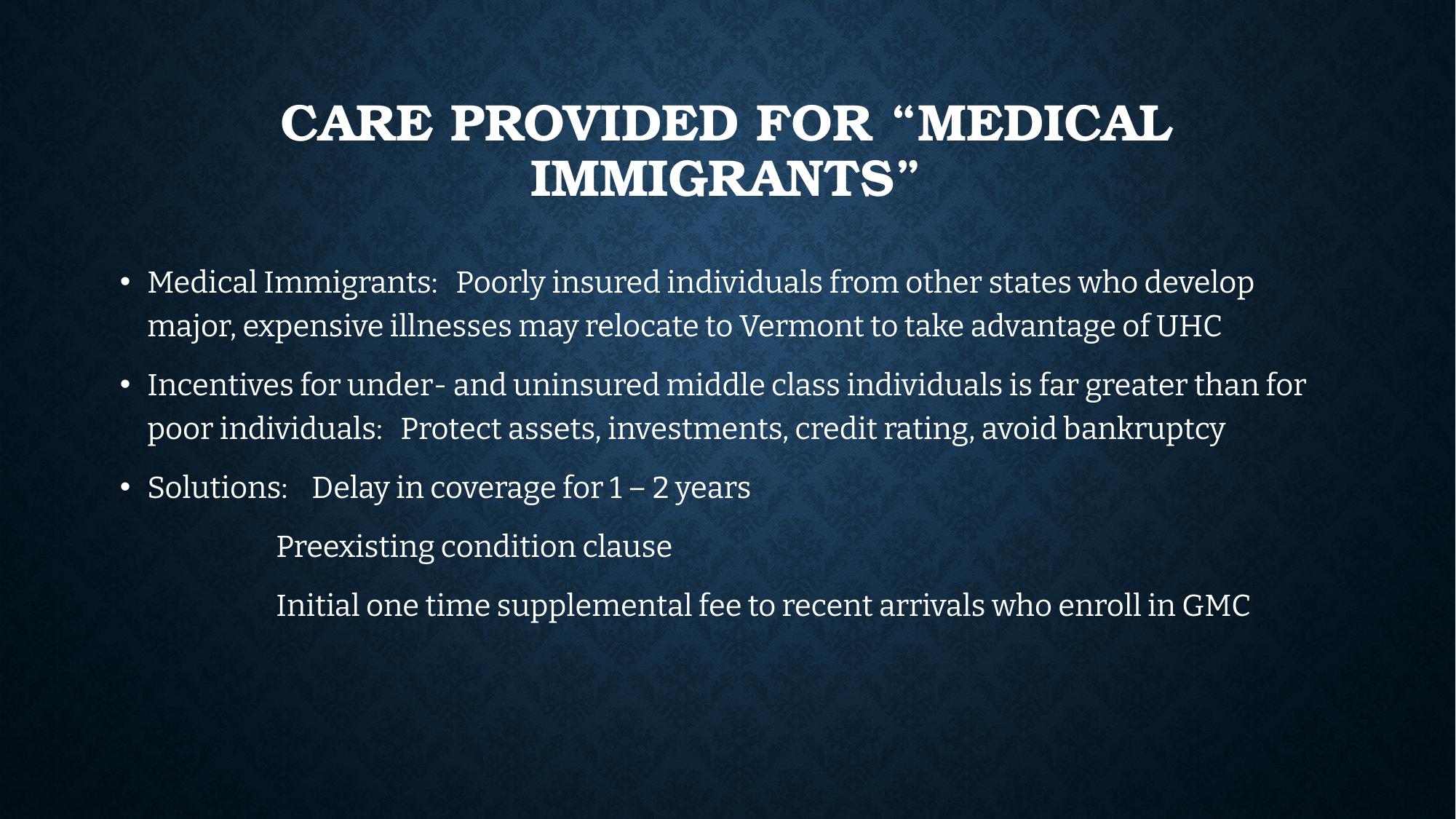

# Care provided for “medical immigrants”
Medical Immigrants:   Poorly insured individuals from other states who develop major, expensive illnesses may relocate to Vermont to take advantage of UHC
Incentives for under- and uninsured middle class individuals is far greater than for poor individuals:   Protect assets, investments, credit rating, avoid bankruptcy
Solutions:    Delay in coverage for 1 – 2 years
                          Preexisting condition clause
                          Initial one time supplemental fee to recent arrivals who enroll in GMC